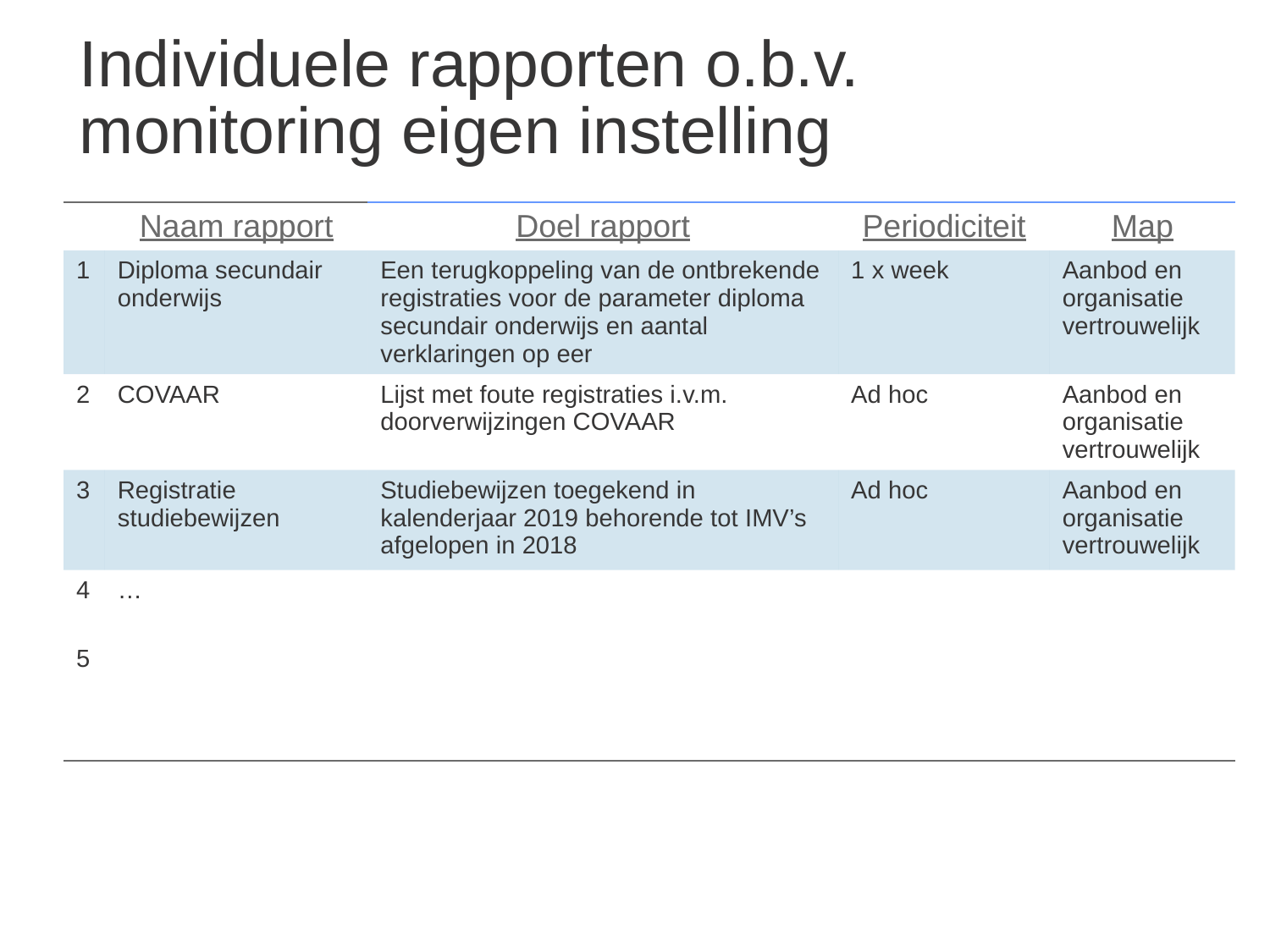

Individuele rapporten o.b.v. monitoring eigen instelling
|  | Naam rapport | Doel rapport | Periodiciteit | Map |
| --- | --- | --- | --- | --- |
| 1 | Diploma secundair onderwijs | Een terugkoppeling van de ontbrekende registraties voor de parameter diploma secundair onderwijs en aantal verklaringen op eer | 1 x week | Aanbod en organisatie vertrouwelijk |
| 2 | COVAAR | Lijst met foute registraties i.v.m. doorverwijzingen COVAAR | Ad hoc | Aanbod en organisatie vertrouwelijk |
| 3 | Registratie studiebewijzen | Studiebewijzen toegekend in kalenderjaar 2019 behorende tot IMV’s afgelopen in 2018 | Ad hoc | Aanbod en organisatie vertrouwelijk |
| 4 | … |  |  |  |
| 5 |  |  |  |  |